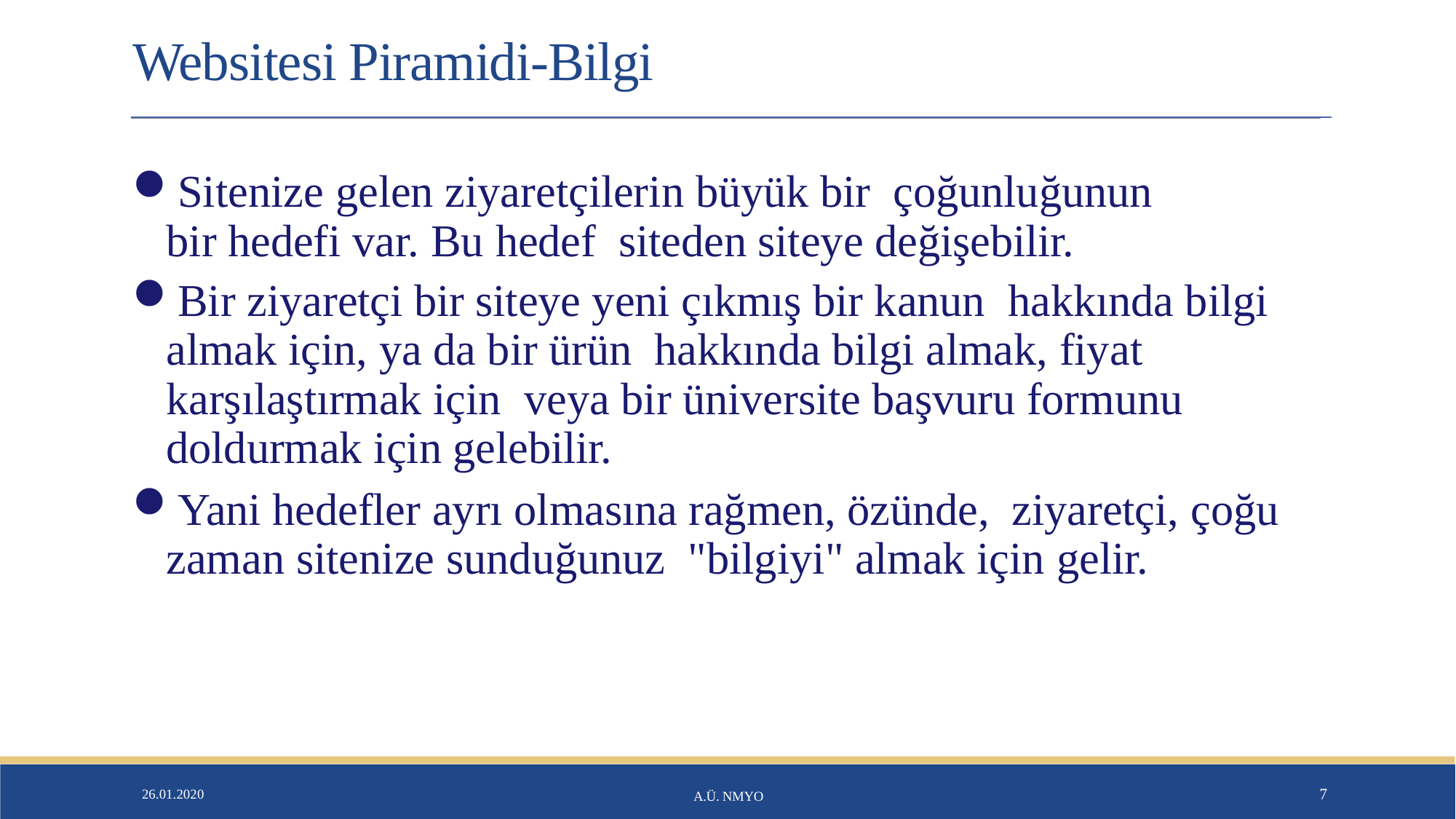

# Websitesi Piramidi-Bilgi
Sitenize gelen ziyaretçilerin büyük bir  çoğunluğunun bir hedefi var. Bu hedef  siteden siteye değişebilir.
Bir ziyaretçi bir siteye yeni çıkmış bir kanun  hakkında bilgi almak için, ya da bir ürün  hakkında bilgi almak, fiyat karşılaştırmak için  veya bir üniversite başvuru formunu  doldurmak için gelebilir.
Yani hedefler ayrı olmasına rağmen, özünde,  ziyaretçi, çoğu zaman sitenize sunduğunuz  "bilgiyi" almak için gelir.
26.01.2020
7
A.Ü. NMYO